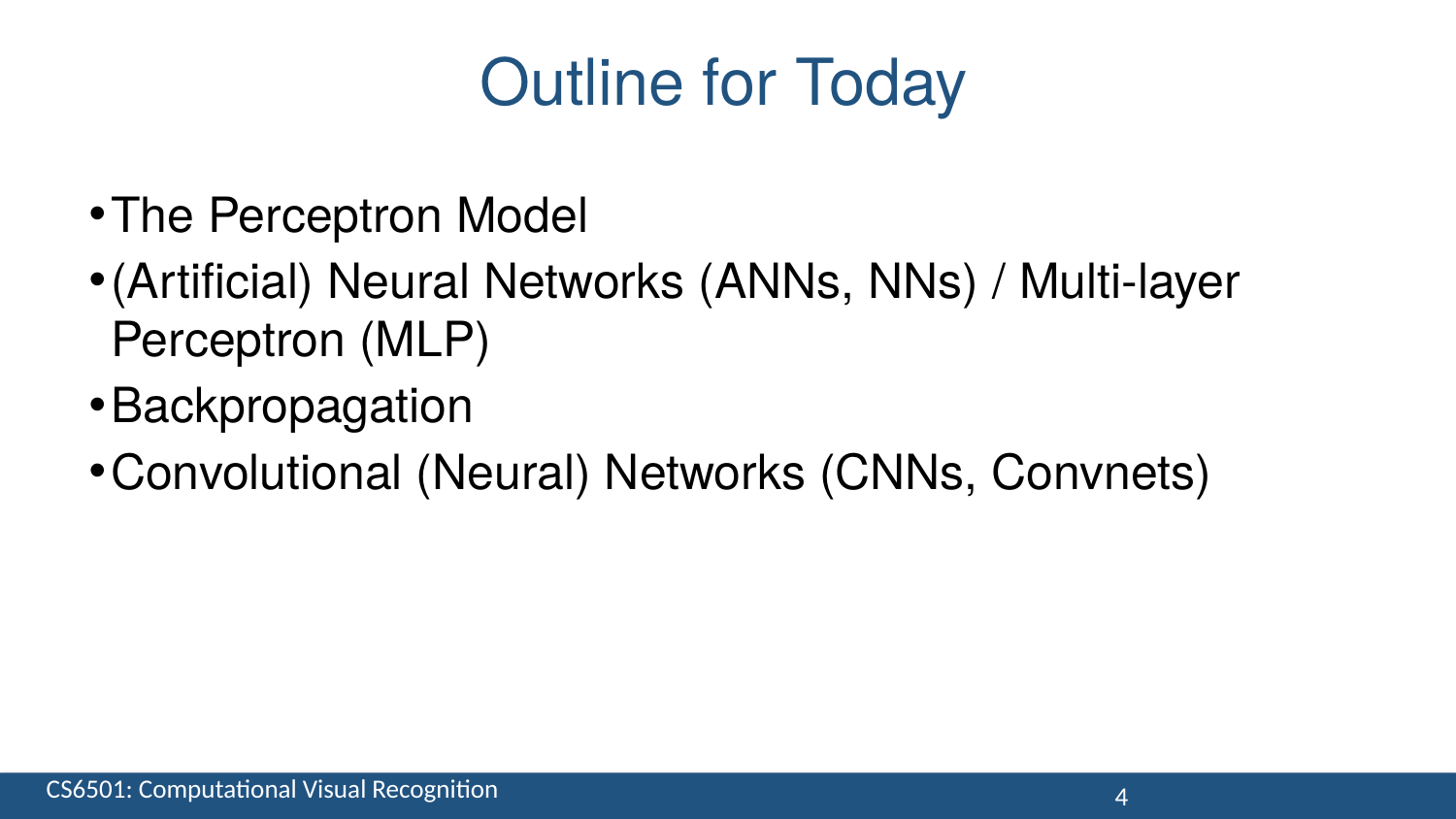

Outline for Today
The Perceptron Model
(Artificial) Neural Networks (ANNs, NNs) / Multi-layer Perceptron (MLP)
Backpropagation
Convolutional (Neural) Networks (CNNs, Convnets)
4